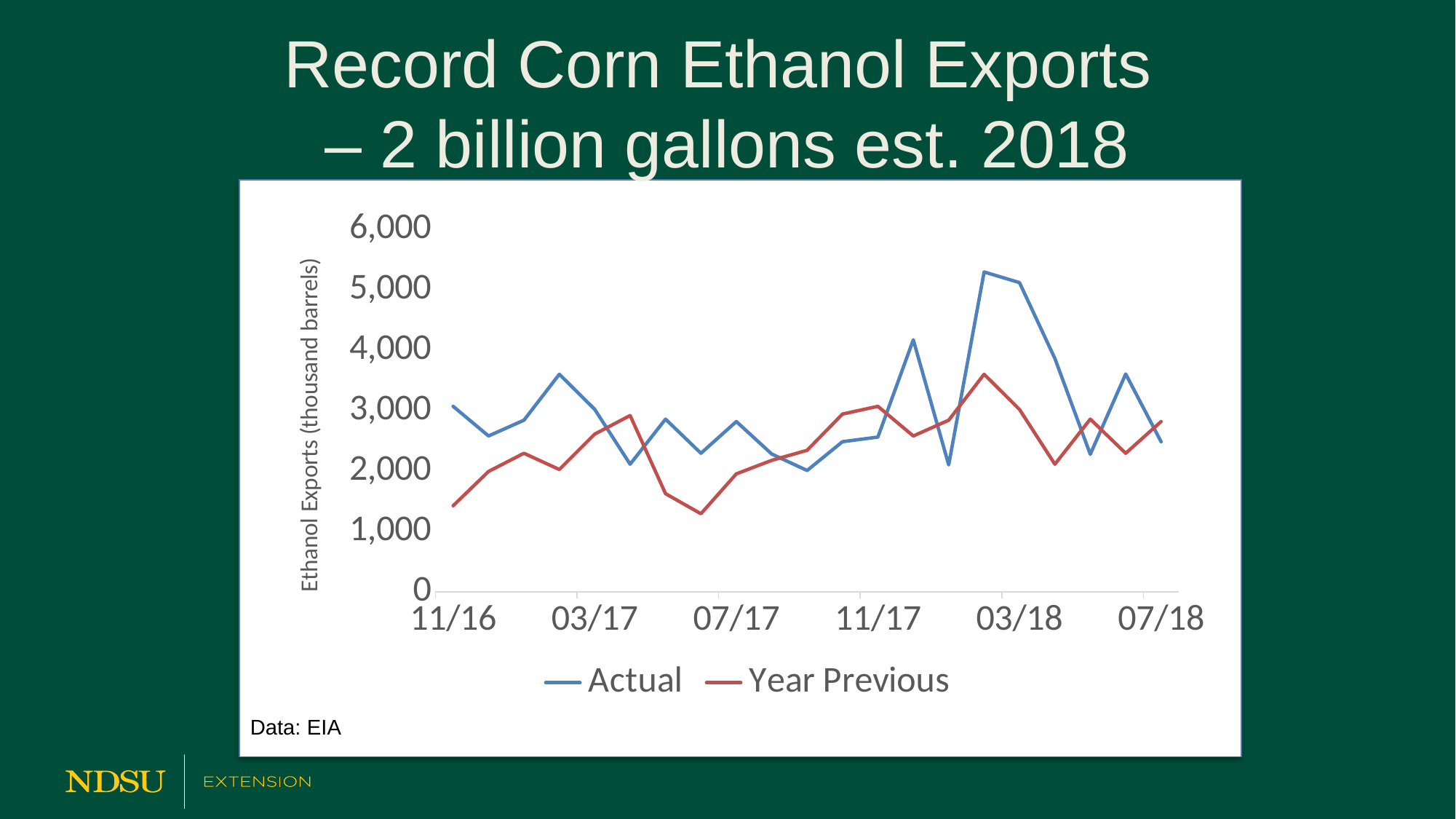

# Record Corn Ethanol Exports – 2 billion gallons est. 2018

### Chart

| Category |  |  |
|---|---|---|
| 42689 | 3074.0 | 1427.0 |
| 42719 | 2583.0 | 1995.0 |
| 42750 | 2844.0 | 2297.0 |
| 42781 | 3605.0 | 2027.0 |
| 42809 | 3023.0 | 2614.0 |
| 42840 | 2115.0 | 2922.0 |
| 42870 | 2862.0 | 1628.0 |
| 42901 | 2297.0 | 1295.0 |
| 42931 | 2822.0 | 1955.0 |
| 42962 | 2285.0 | 2179.0 |
| 42993 | 2011.0 | 2346.0 |
| 43023 | 2488.0 | 2946.0 |
| 43054 | 2565.0 | 3074.0 |
| 43084 | 4175.0 | 2583.0 |
| 43115 | 2104.0 | 2844.0 |
| 43146 | 5298.0 | 3605.0 |
| 43174 | 5122.0 | 3023.0 |
| 43205 | 3866.0 | 2115.0 |
| 43235 | 2280.0 | 2862.0 |
| 43266 | 3609.0 | 2297.0 |
| 43296 | 2487.0 | 2822.0 |
Data: EIA